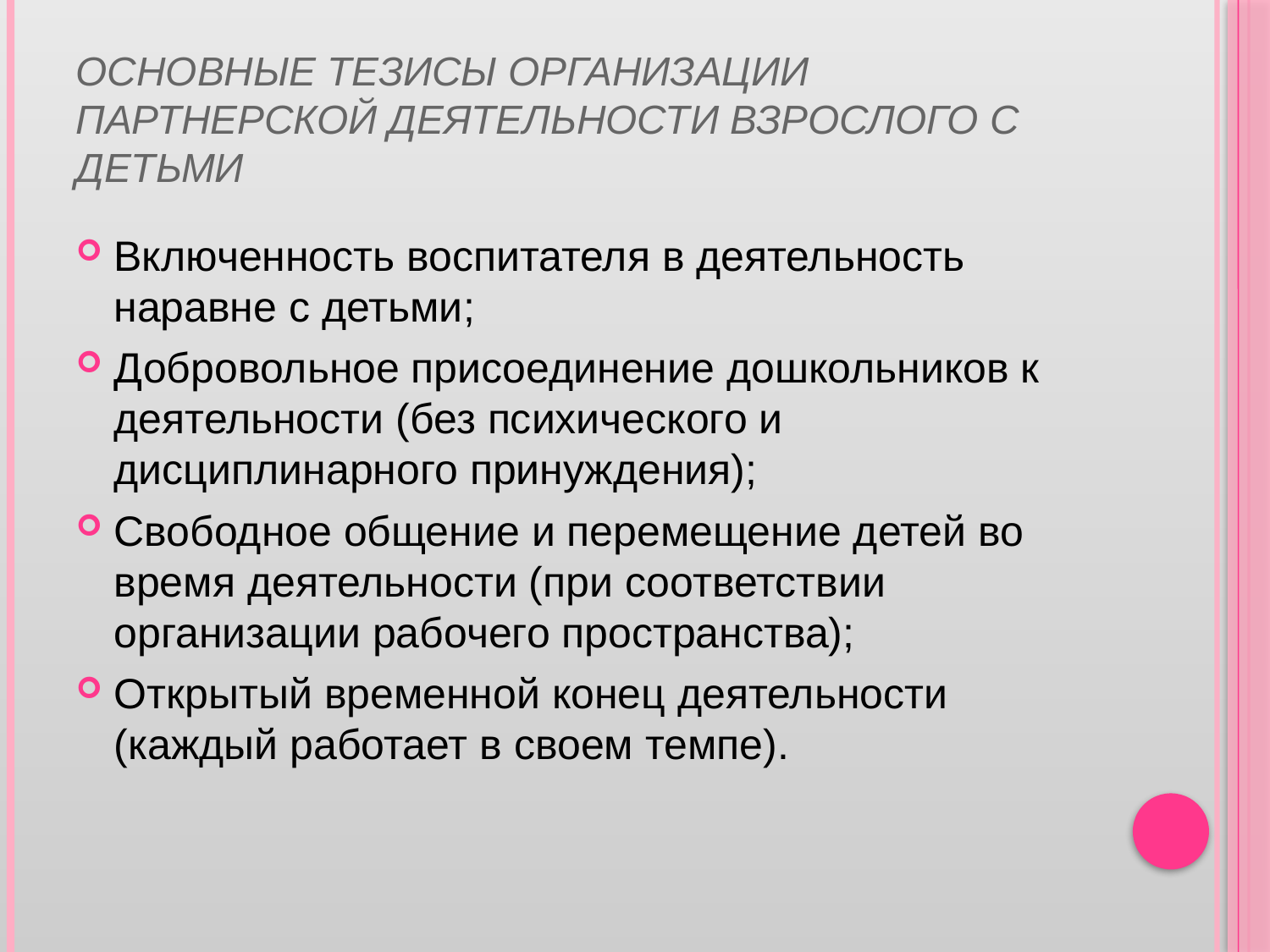

# Основные тезисы организации партнерской деятельности взрослого с детьми
Включенность воспитателя в деятельность наравне с детьми;
Добровольное присоединение дошкольников к деятельности (без психического и дисциплинарного принуждения);
Свободное общение и перемещение детей во время деятельности (при соответствии организации рабочего пространства);
Открытый временной конец деятельности (каждый работает в своем темпе).